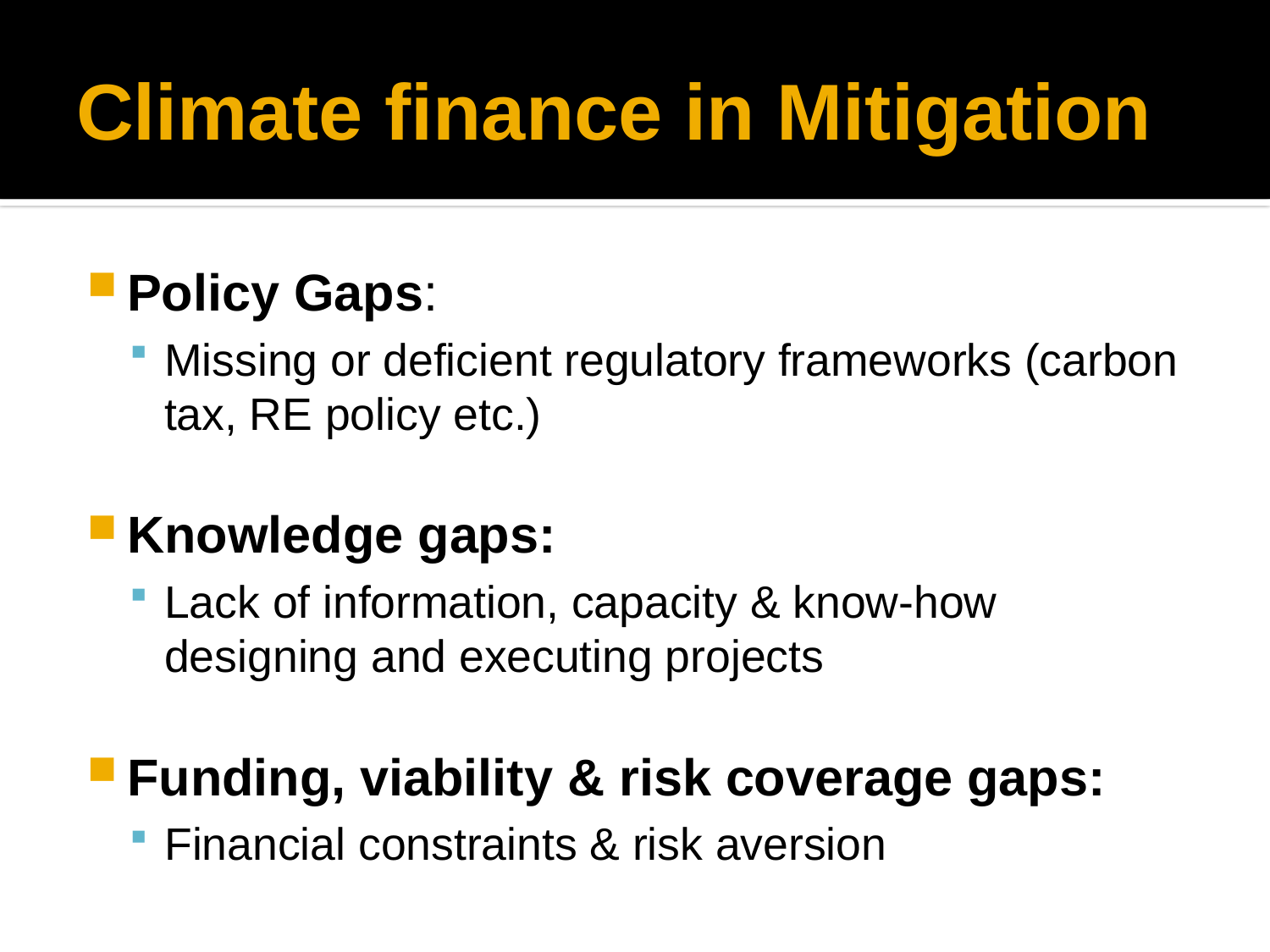

# Climate finance in Mitigation
Policy Gaps:
Missing or deficient regulatory frameworks (carbon tax, RE policy etc.)

Knowledge gaps:
Lack of information, capacity & know-how designing and executing projects

Funding, viability & risk coverage gaps:
Financial constraints & risk aversion